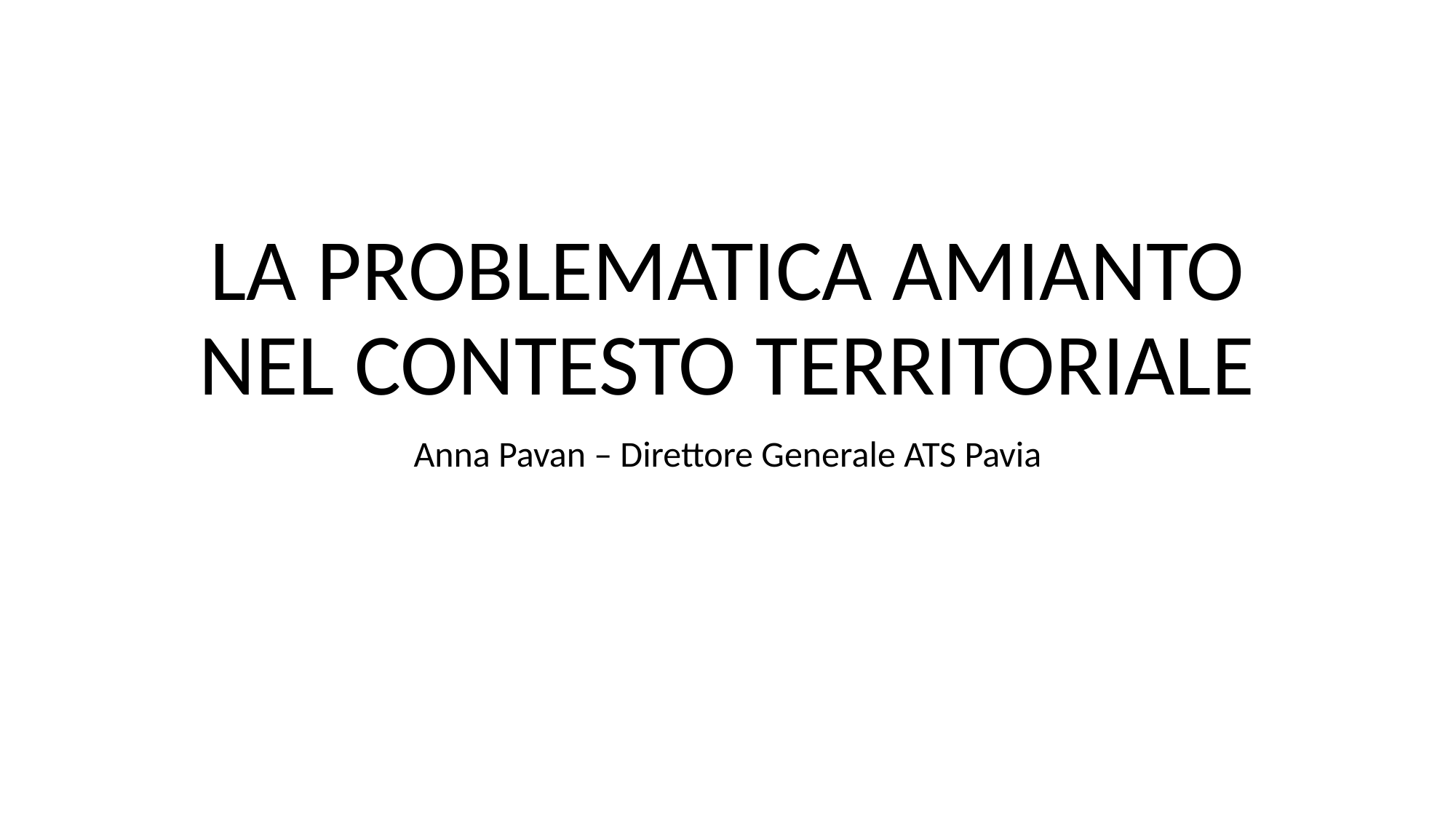

# LA PROBLEMATICA AMIANTO NEL CONTESTO TERRITORIALE
Anna Pavan – Direttore Generale ATS Pavia